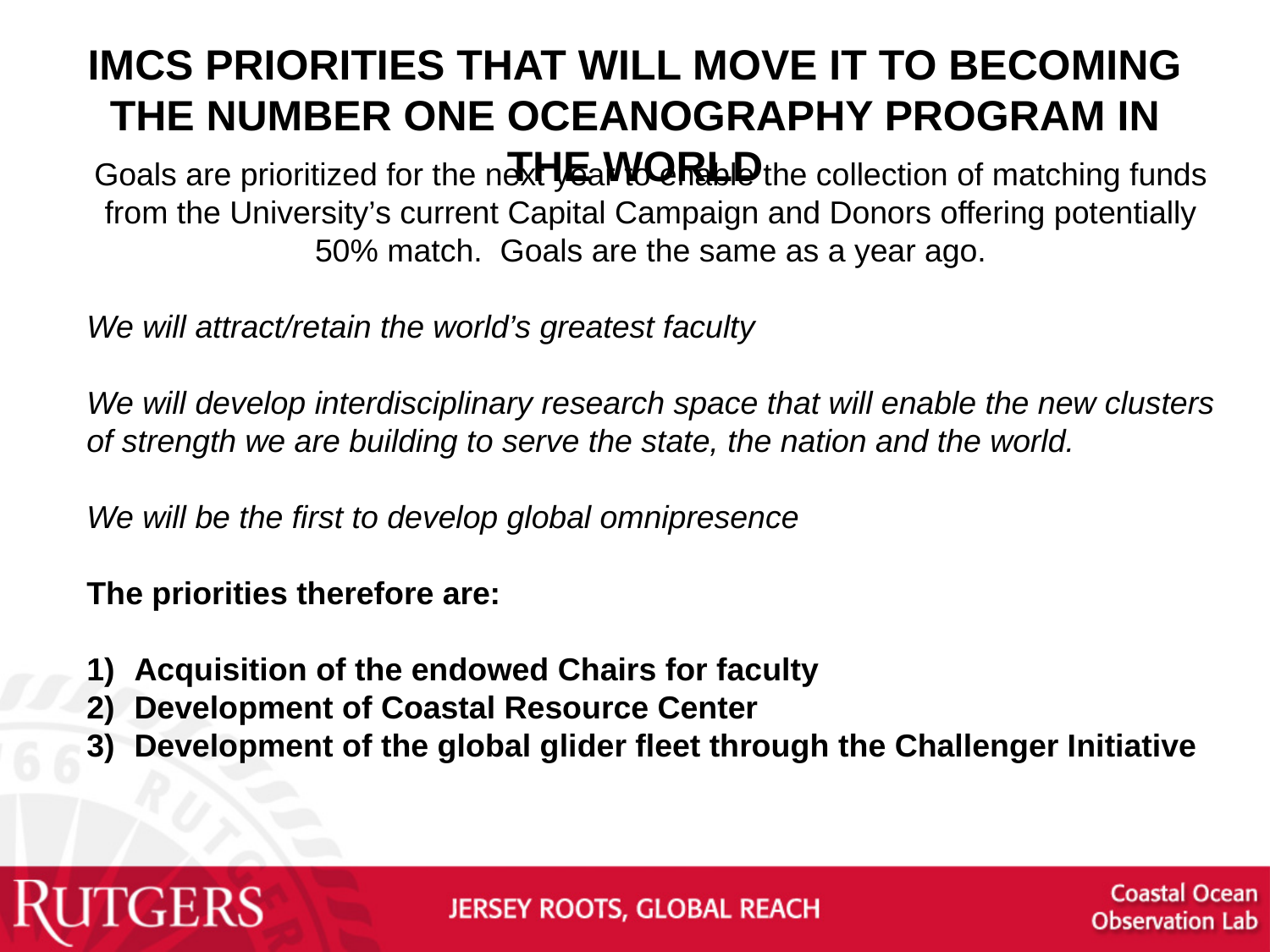

IMCS priorities that will move it to becoming the number one Oceanography program in the world

Goals are prioritized for the next year to enable the collection of matching funds from the University’s current Capital Campaign and Donors offering potentially 50% match.  Goals are the same as a year ago.

We will attract/retain the world’s greatest faculty

We will develop interdisciplinary research space that will enable the new clusters of strength we are building to serve the state, the nation and the world.

We will be the first to develop global omnipresence

The priorities therefore are:

Acquisition of the endowed Chairs for faculty
Development of Coastal Resource Center
Development of the global glider fleet through the Challenger Initiative